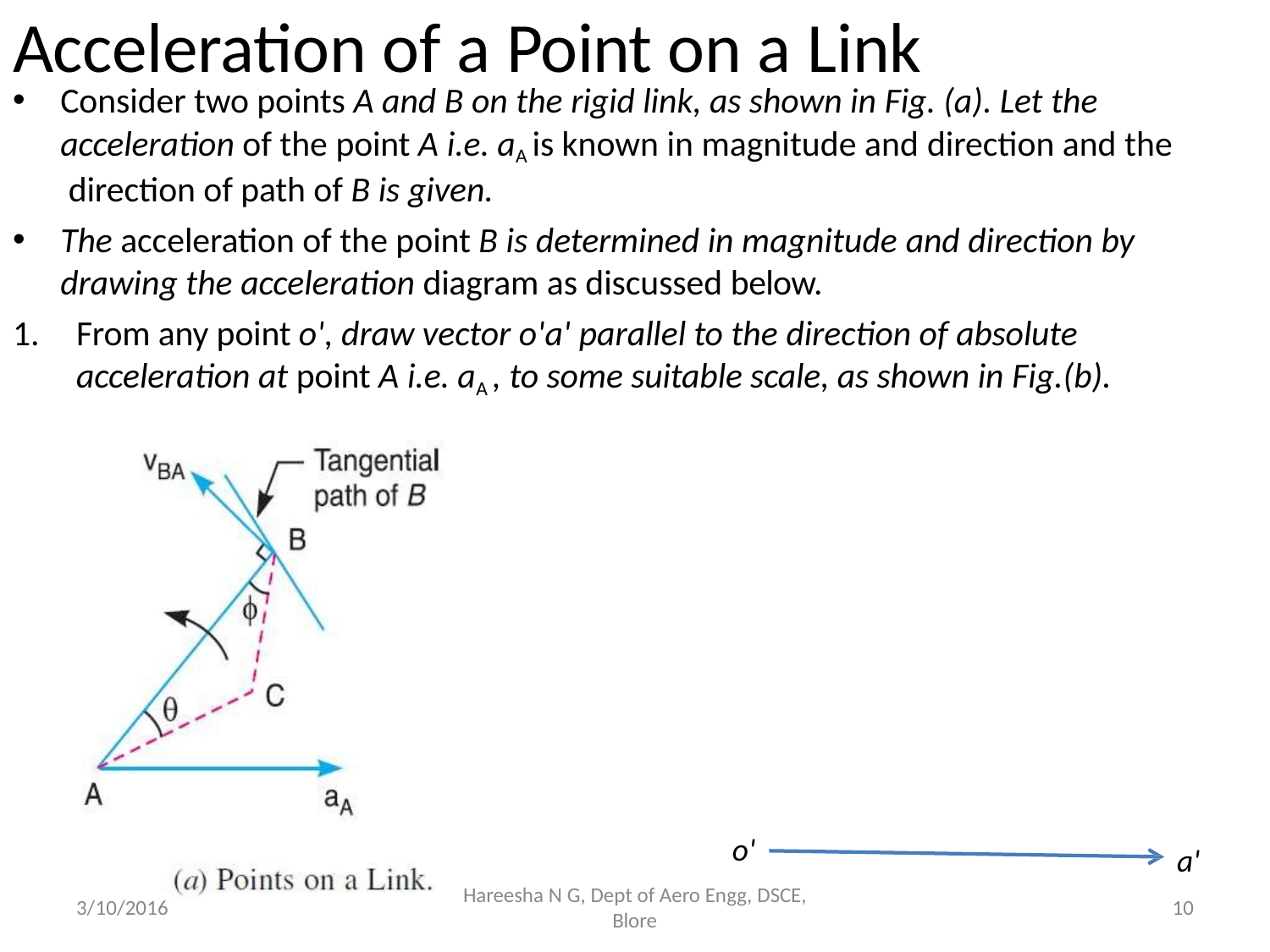

# Acceleration of a Point on a Link
Consider two points A and B on the rigid link, as shown in Fig. (a). Let the  acceleration of the point A i.e. aA is known in magnitude and direction and the  direction of path of B is given.
The acceleration of the point B is determined in magnitude and direction by
drawing the acceleration diagram as discussed below.
1.	From any point o', draw vector o'a' parallel to the direction of absolute  acceleration at point A i.e. aA , to some suitable scale, as shown in Fig.(b).

o'
a'

Hareesha N G, Dept of Aero Engg, DSCE,
Blore
3/10/2016
10